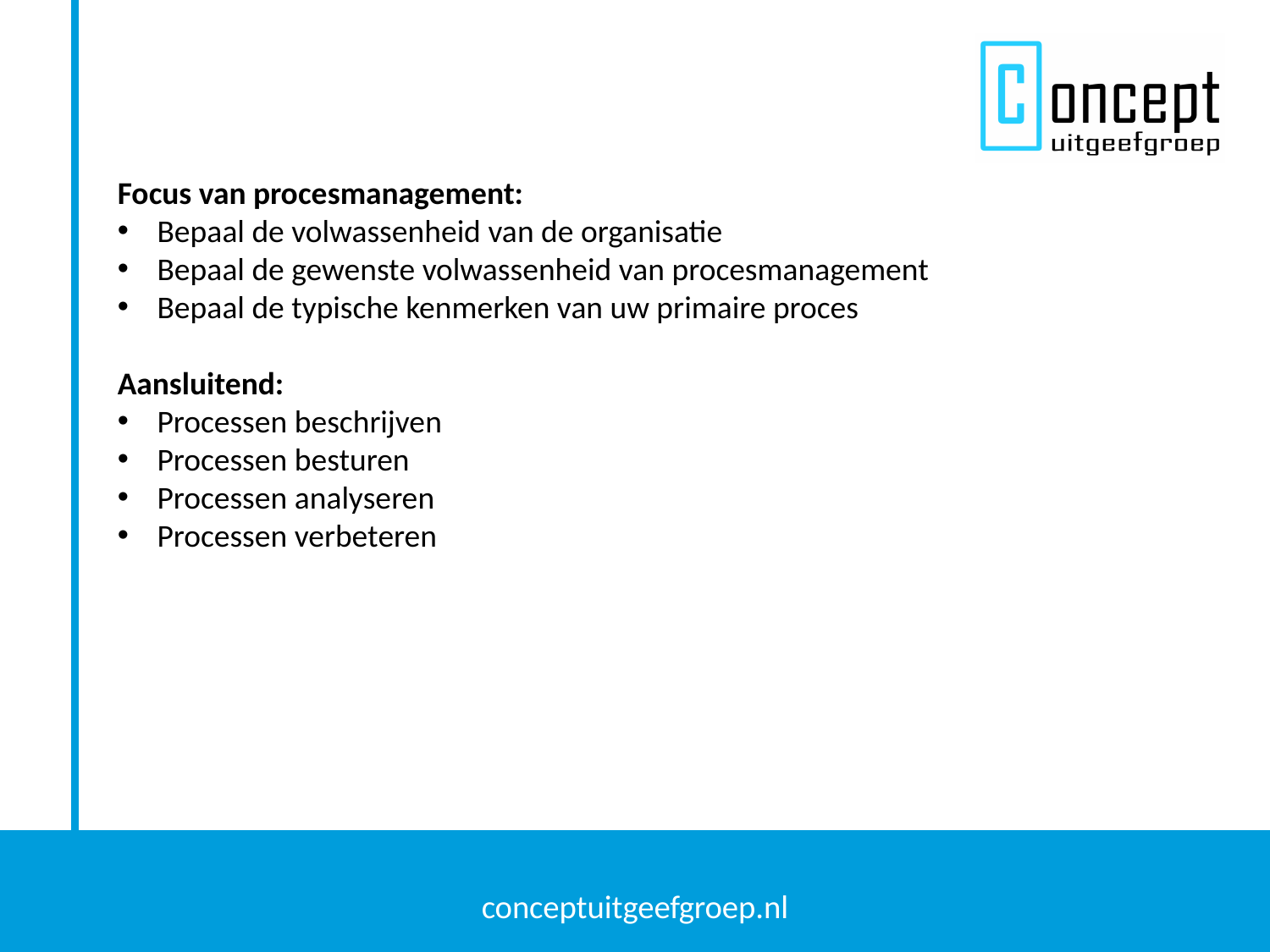

Focus van procesmanagement:
Bepaal de volwassenheid van de organisatie
Bepaal de gewenste volwassenheid van procesmanagement
Bepaal de typische kenmerken van uw primaire proces

Aansluitend:
Processen beschrijven
Processen besturen
Processen analyseren
Processen verbeteren